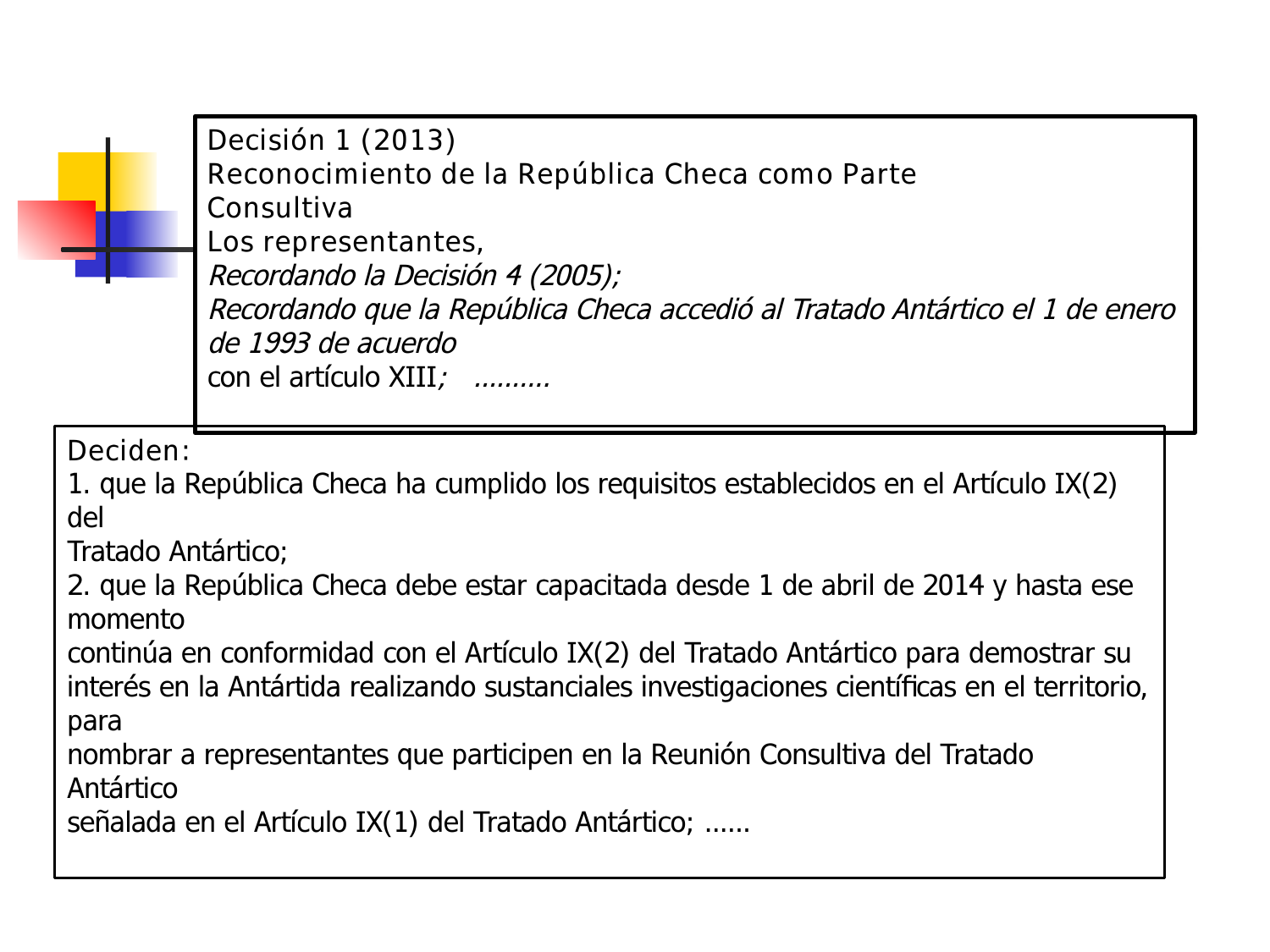

Decisión 1 (2013)
Reconocimiento de la República Checa como Parte
Consultiva
Los representantes,
Recordando la Decisión 4 (2005);
Recordando que la República Checa accedió al Tratado Antártico el 1 de enero de 1993 de acuerdo
con el artículo XIII;   ……….

Deciden:
1. que la República Checa ha cumplido los requisitos establecidos en el Artículo IX(2) del
Tratado Antártico;
2. que la República Checa debe estar capacitada desde 1 de abril de 2014 y hasta ese momento
continúa en conformidad con el Artículo IX(2) del Tratado Antártico para demostrar su
interés en la Antártida realizando sustanciales investigaciones científicas en el territorio, para
nombrar a representantes que participen en la Reunión Consultiva del Tratado Antártico
señalada en el Artículo IX(1) del Tratado Antártico; ……